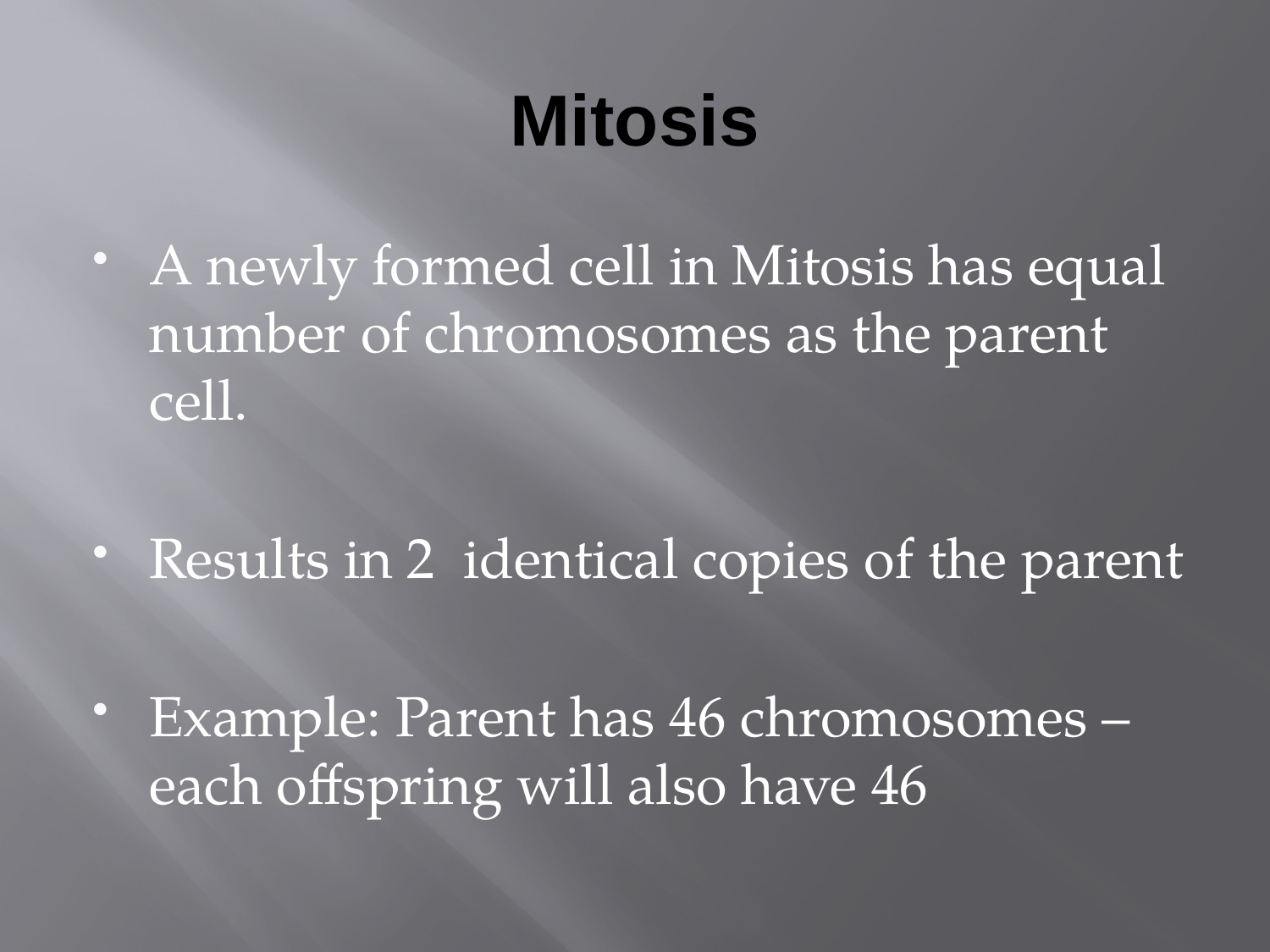

# Mitosis
A newly formed cell in Mitosis has equal number of chromosomes as the parent cell.

Results in 2  identical copies of the parent

Example: Parent has 46 chromosomes – each offspring will also have 46